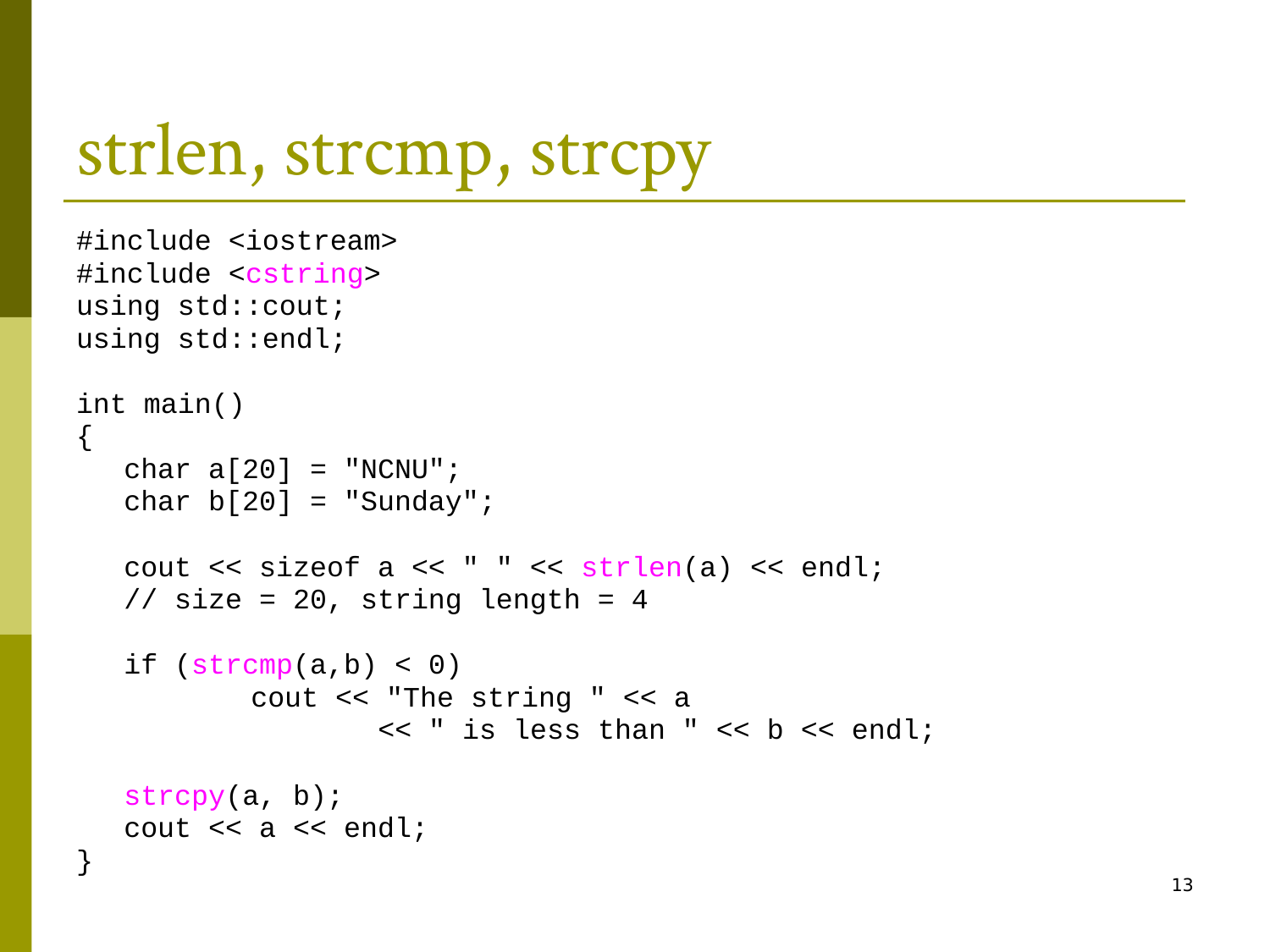

# strlen, strcmp, strcpy
#include <iostream>
#include <cstring>
using std::cout;
using std::endl;

int main()
{
	char a[20] = "NCNU";
	char b[20] = "Sunday";

	cout << sizeof a << " " << strlen(a) << endl;
	// size = 20, string length = 4

	if (strcmp(a,b) < 0)
		cout << "The string " << a
			<< " is less than " << b << endl;

	strcpy(a, b);
	cout << a << endl;
}
13